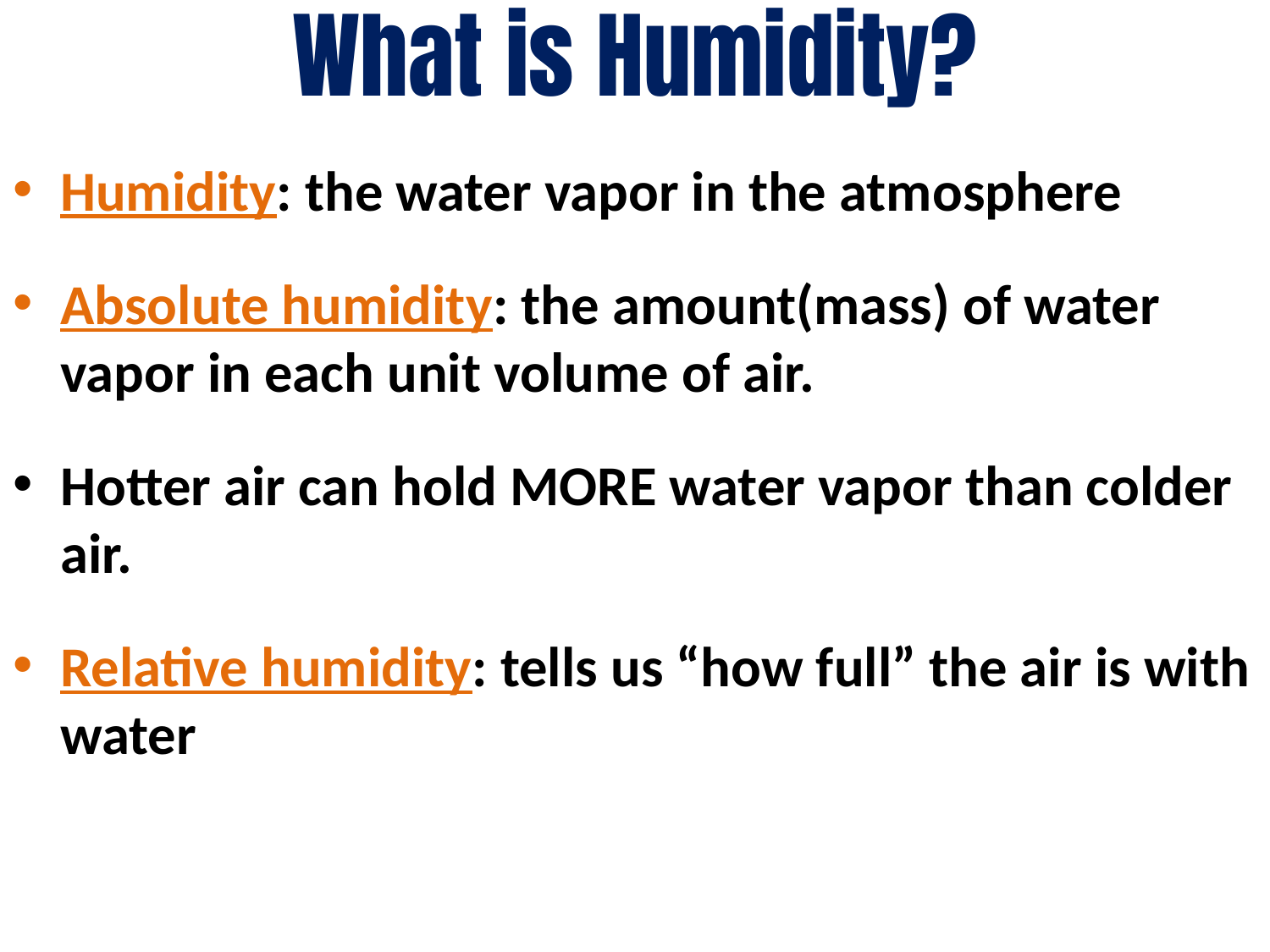

# What is Humidity?
Humidity: the water vapor in the atmosphere

Absolute humidity: the amount(mass) of water vapor in each unit volume of air.

Hotter air can hold MORE water vapor than colder air.

Relative humidity: tells us “how full” the air is with water